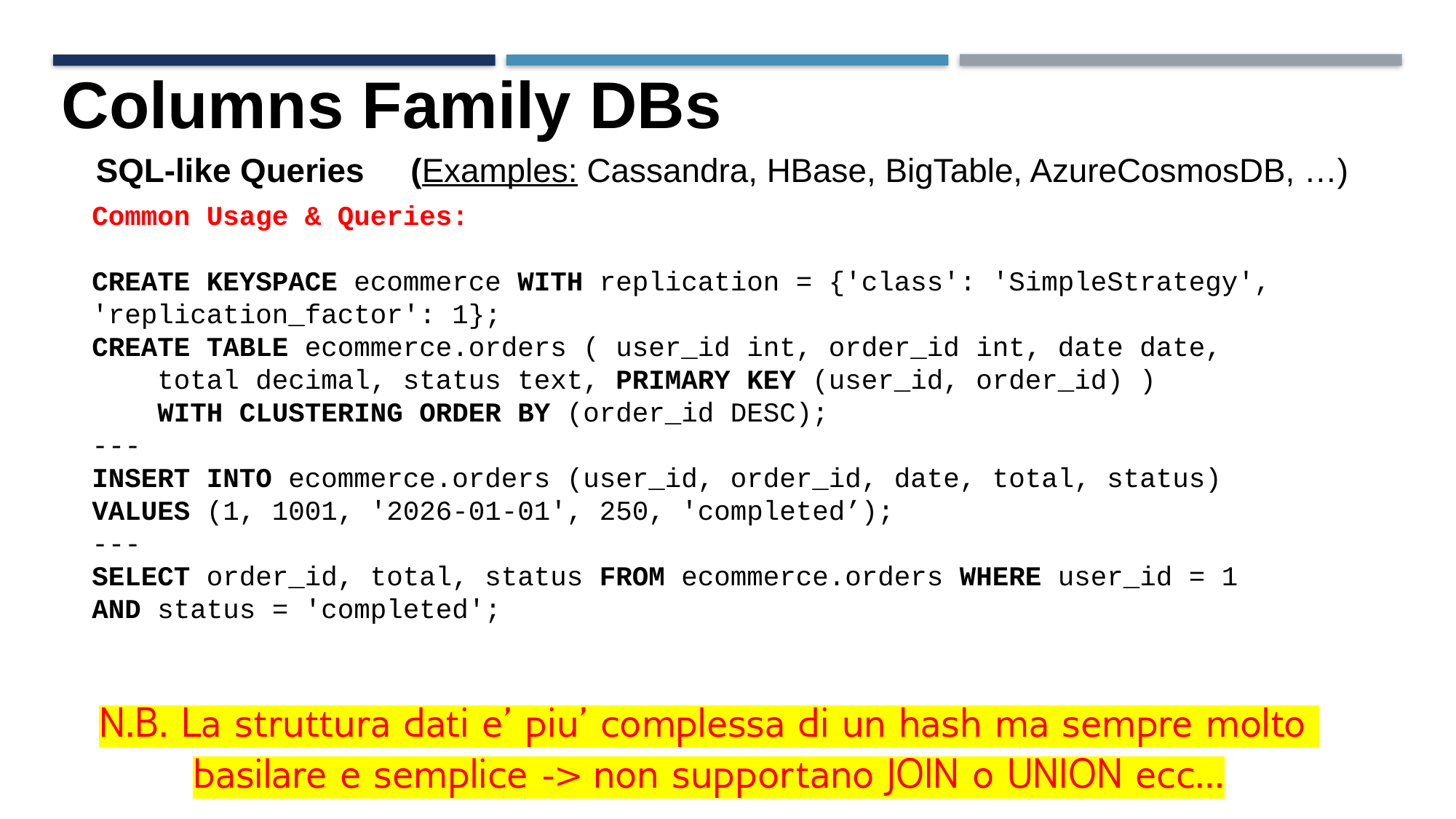

Columns Family DBs
SQL-like Queries     (Examples: Cassandra, HBase, BigTable, AzureCosmosDB, …)
Common Usage & Queries:

CREATE KEYSPACE ecommerce WITH replication = {'class': 'SimpleStrategy', 'replication_factor': 1};
CREATE TABLE ecommerce.orders ( user_id int, order_id int, date date,
    total decimal, status text, PRIMARY KEY (user_id, order_id) )
    WITH CLUSTERING ORDER BY (order_id DESC);
---
INSERT INTO ecommerce.orders (user_id, order_id, date, total, status)
VALUES (1, 1001, '2026-01-01', 250, 'completed’);
---
SELECT order_id, total, status FROM ecommerce.orders WHERE user_id = 1
AND status = 'completed';
N.B. La struttura dati e’ piu’ complessa di un hash ma sempre molto
basilare e semplice -> non supportano JOIN o UNION ecc…